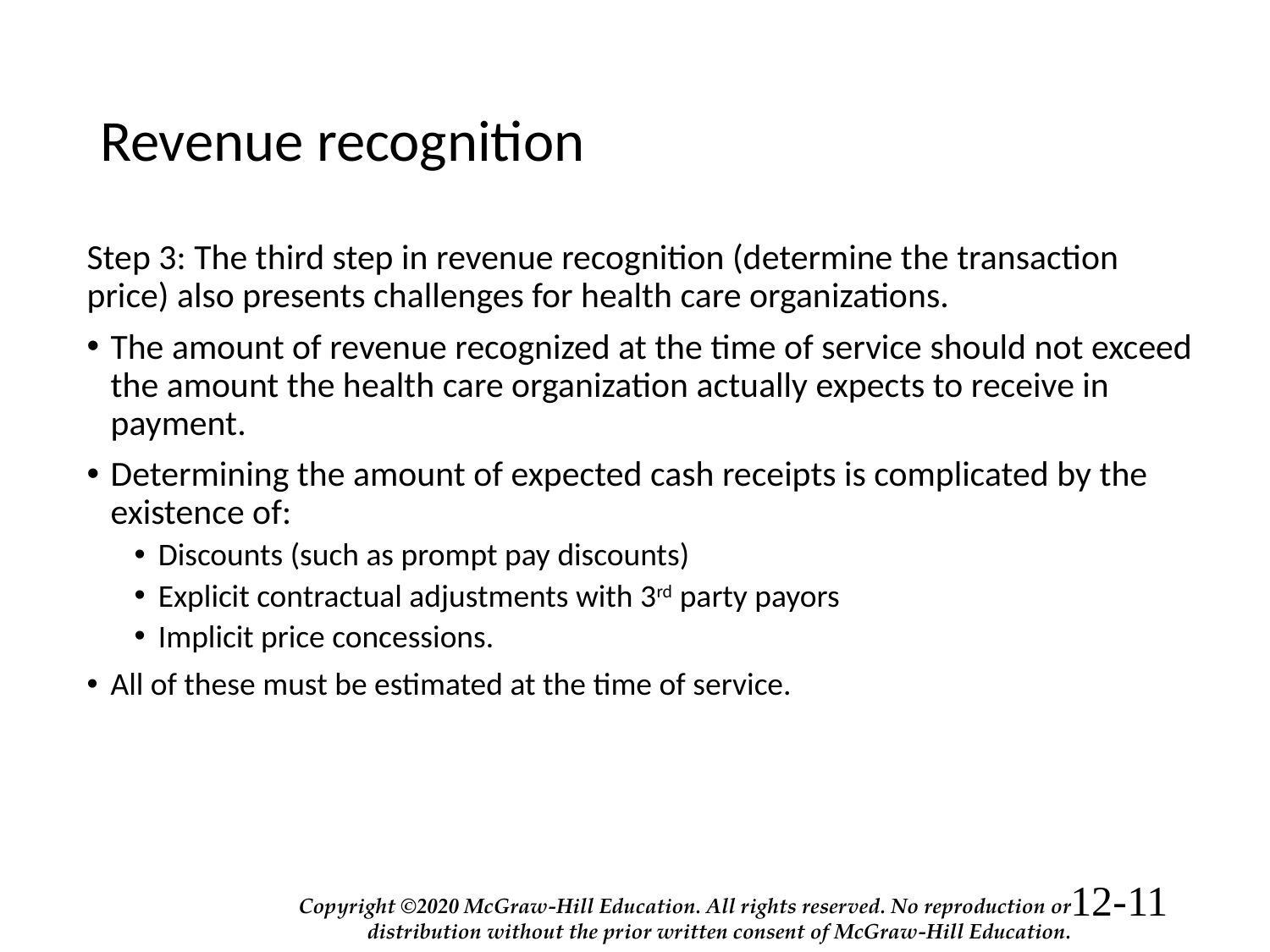

# Revenue recognition
Step 3: The third step in revenue recognition (determine the transaction price) also presents challenges for health care organizations.
The amount of revenue recognized at the time of service should not exceed the amount the health care organization actually expects to receive in payment.
Determining the amount of expected cash receipts is complicated by the existence of:
Discounts (such as prompt pay discounts)
Explicit contractual adjustments with 3rd party payors
Implicit price concessions.
All of these must be estimated at the time of service.

Copyright ©2020 McGraw-Hill Education. All rights reserved. No reproduction or distribution without the prior written consent of McGraw-Hill Education.